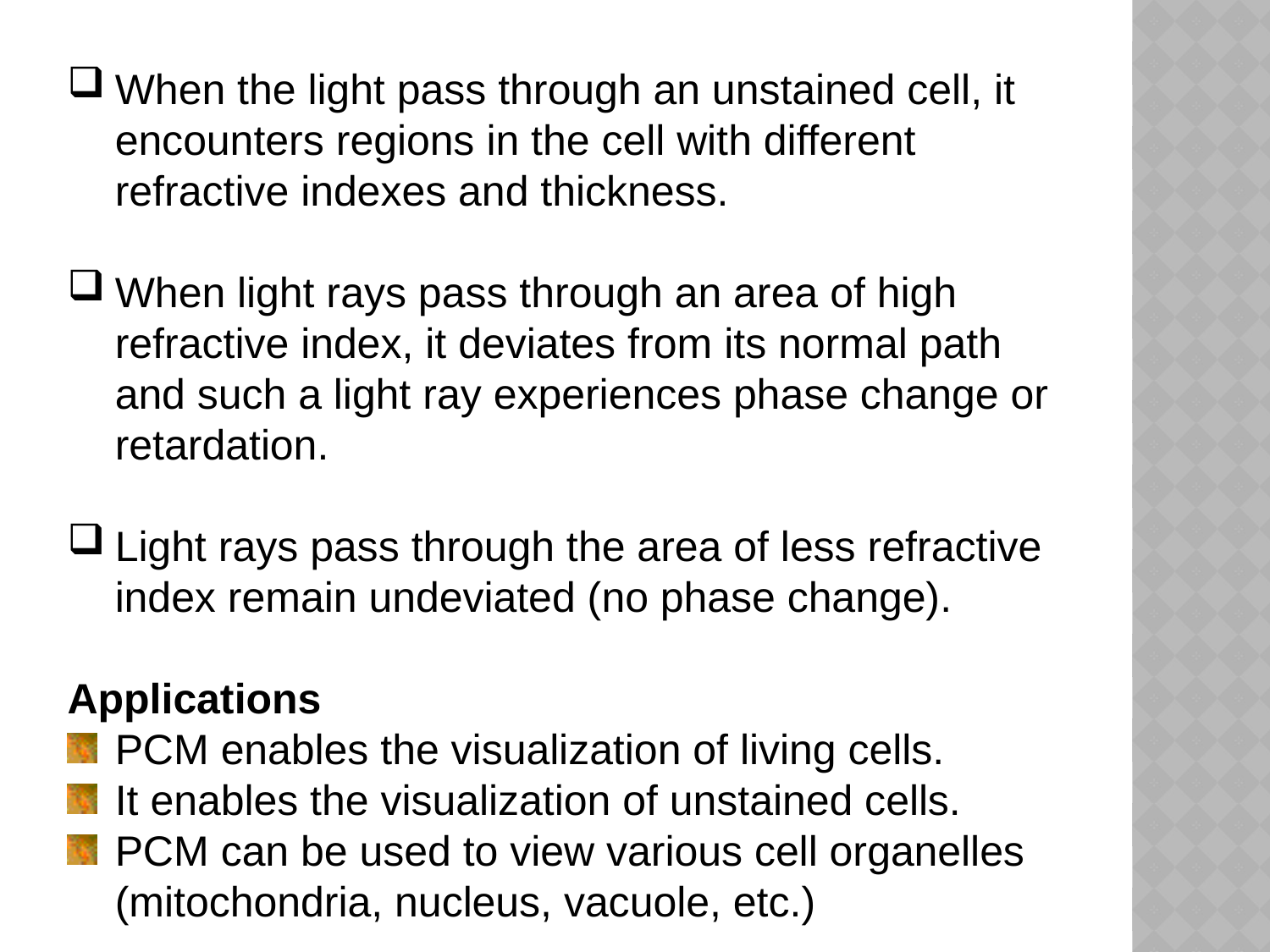

When the light pass through an unstained cell, it encounters regions in the cell with different refractive indexes and thickness.

When light rays pass through an area of high refractive index, it deviates from its normal path and such a light ray experiences phase change or retardation.

Light rays pass through the area of less refractive index remain undeviated (no phase change).

Applications
PCM enables the visualization of living cells.
It enables the visualization of unstained cells.
PCM can be used to view various cell organelles (mitochondria, nucleus, vacuole, etc.)